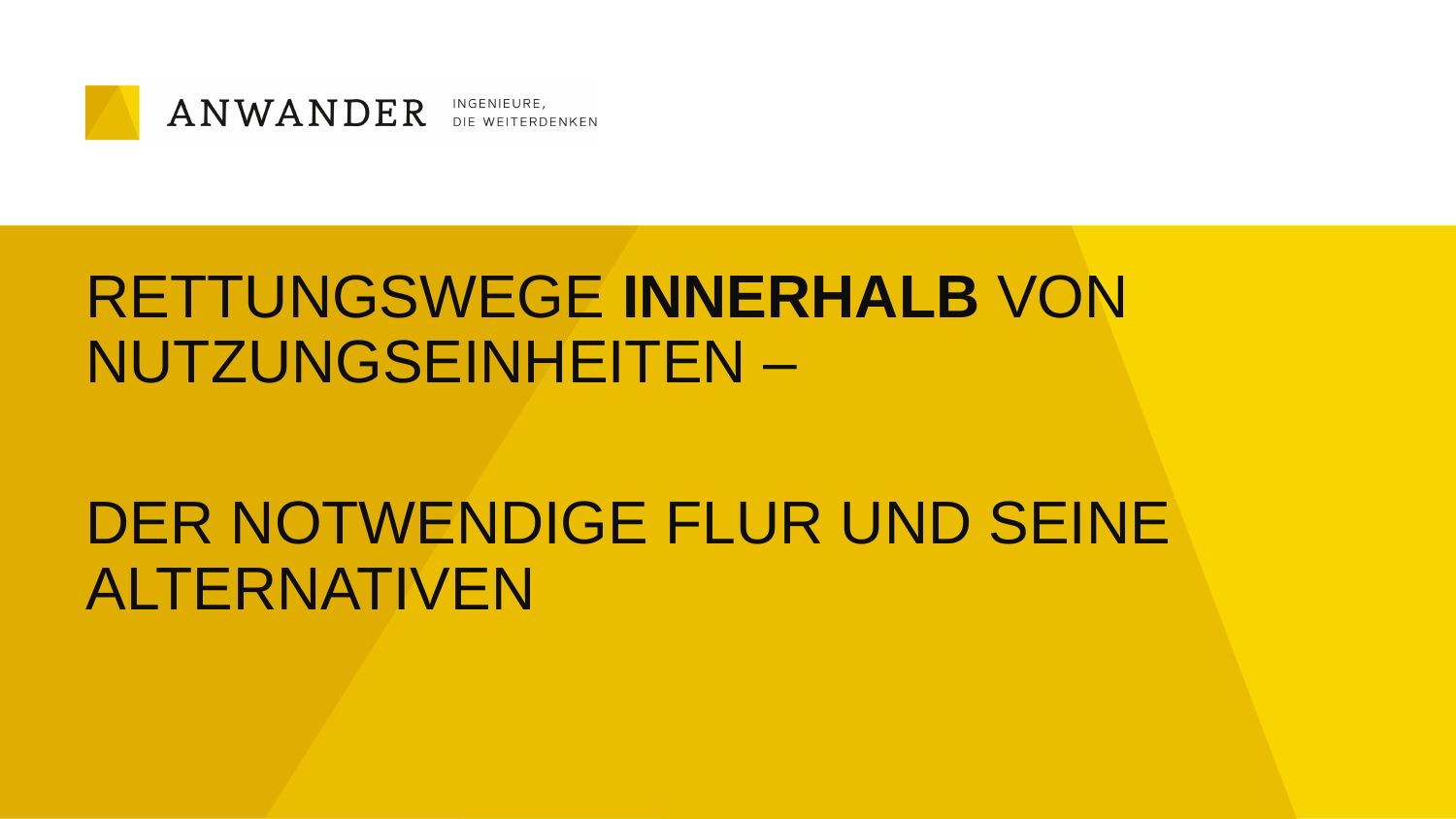

Rettungswege innerhalb von Nutzungseinheiten –

der notwendige Flur und seine Alternativen